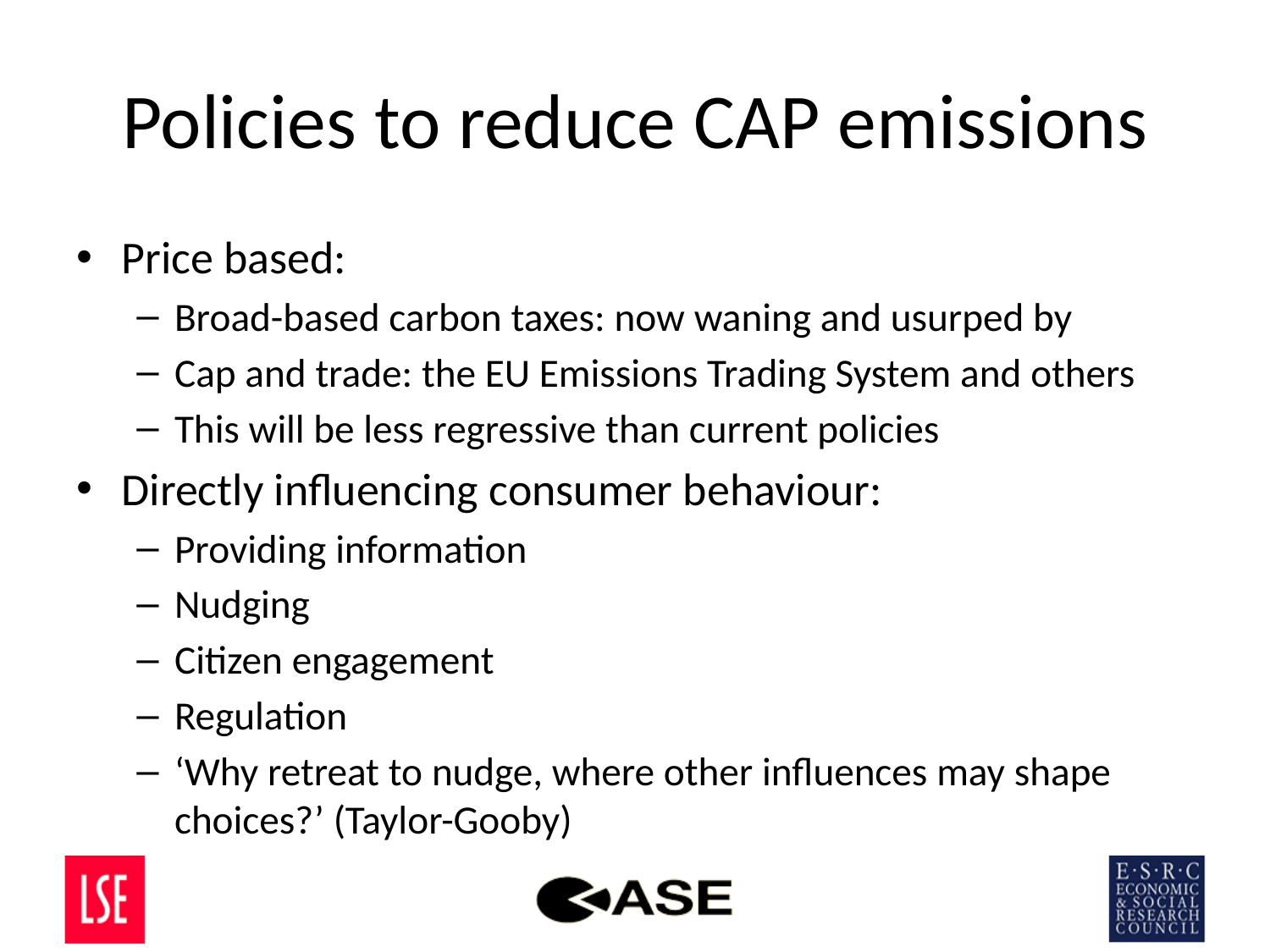

# Policies to reduce CAP emissions
Price based:
Broad-based carbon taxes: now waning and usurped by
Cap and trade: the EU Emissions Trading System and others
This will be less regressive than current policies
Directly influencing consumer behaviour:
Providing information
Nudging
Citizen engagement
Regulation
‘Why retreat to nudge, where other influences may shape choices?’ (Taylor-Gooby)